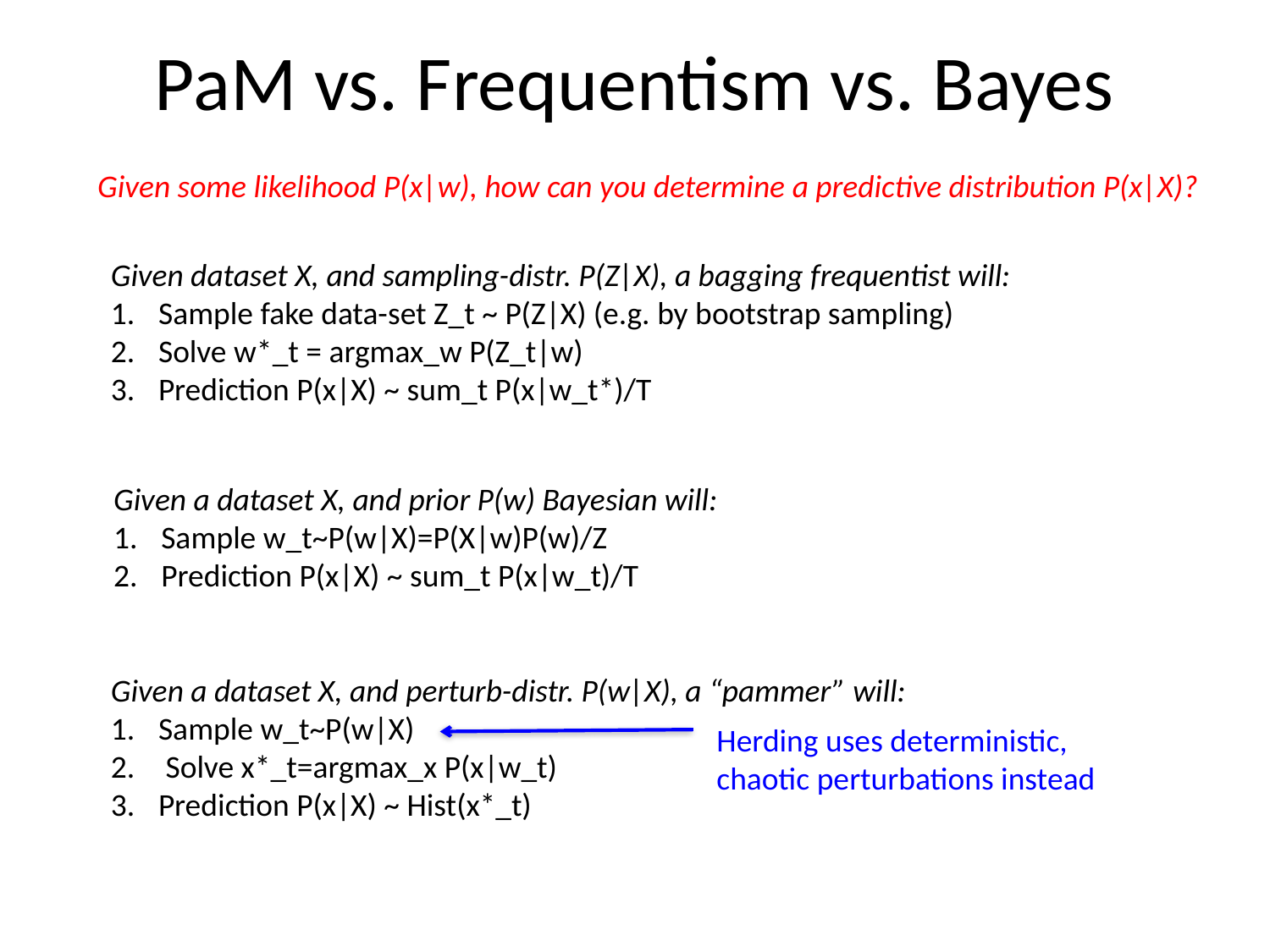

# PaM vs. Frequentism vs. Bayes
Given some likelihood P(x|w), how can you determine a predictive distribution P(x|X)?
Given dataset X, and sampling-distr. P(Z|X), a bagging frequentist will:
Sample fake data-set Z_t ~ P(Z|X) (e.g. by bootstrap sampling)
Solve w*_t = argmax_w P(Z_t|w)
Prediction P(x|X) ~ sum_t P(x|w_t*)/T
Given a dataset X, and prior P(w) Bayesian will:
Sample w_t~P(w|X)=P(X|w)P(w)/Z
Prediction P(x|X) ~ sum_t P(x|w_t)/T
Given a dataset X, and perturb-distr. P(w|X), a “pammer” will:
Sample w_t~P(w|X)
 Solve x*_t=argmax_x P(x|w_t)
Prediction P(x|X) ~ Hist(x*_t)
Herding uses deterministic,
chaotic perturbations instead